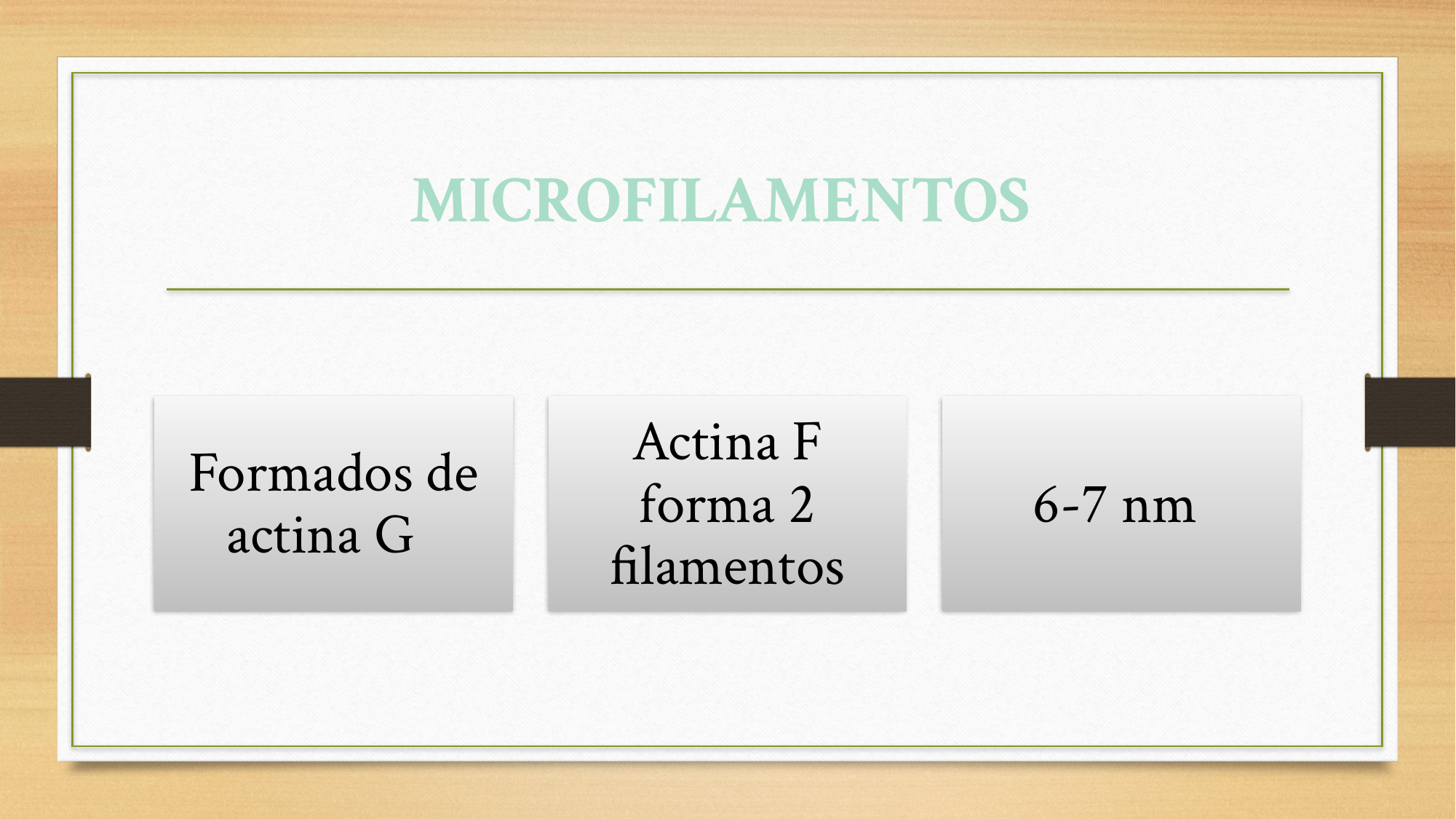

# MICROFILAMENTOS
Formados de actina G
Actina F forma 2 filamentos
6-7 nm